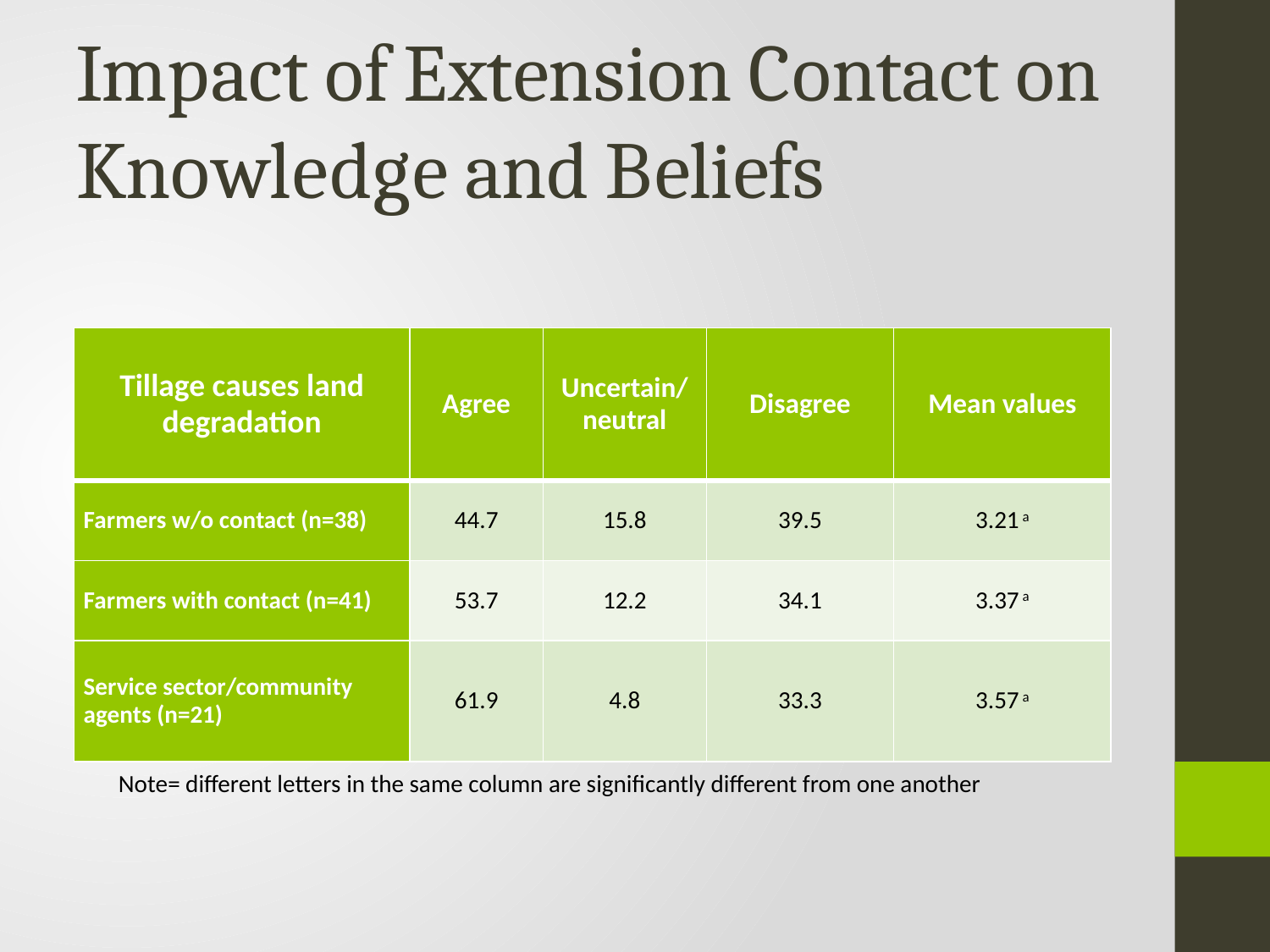

# Impact of Extension Contact on Knowledge and Beliefs
| Tillage causes land degradation | Agree | Uncertain/ neutral | Disagree | Mean values |
| --- | --- | --- | --- | --- |
| Farmers w/o contact (n=38) | 44.7 | 15.8 | 39.5 | 3.21 a |
| Farmers with contact (n=41) | 53.7 | 12.2 | 34.1 | 3.37 a |
| Service sector/community agents (n=21) | 61.9 | 4.8 | 33.3 | 3.57 a |
Note= different letters in the same column are significantly different from one another